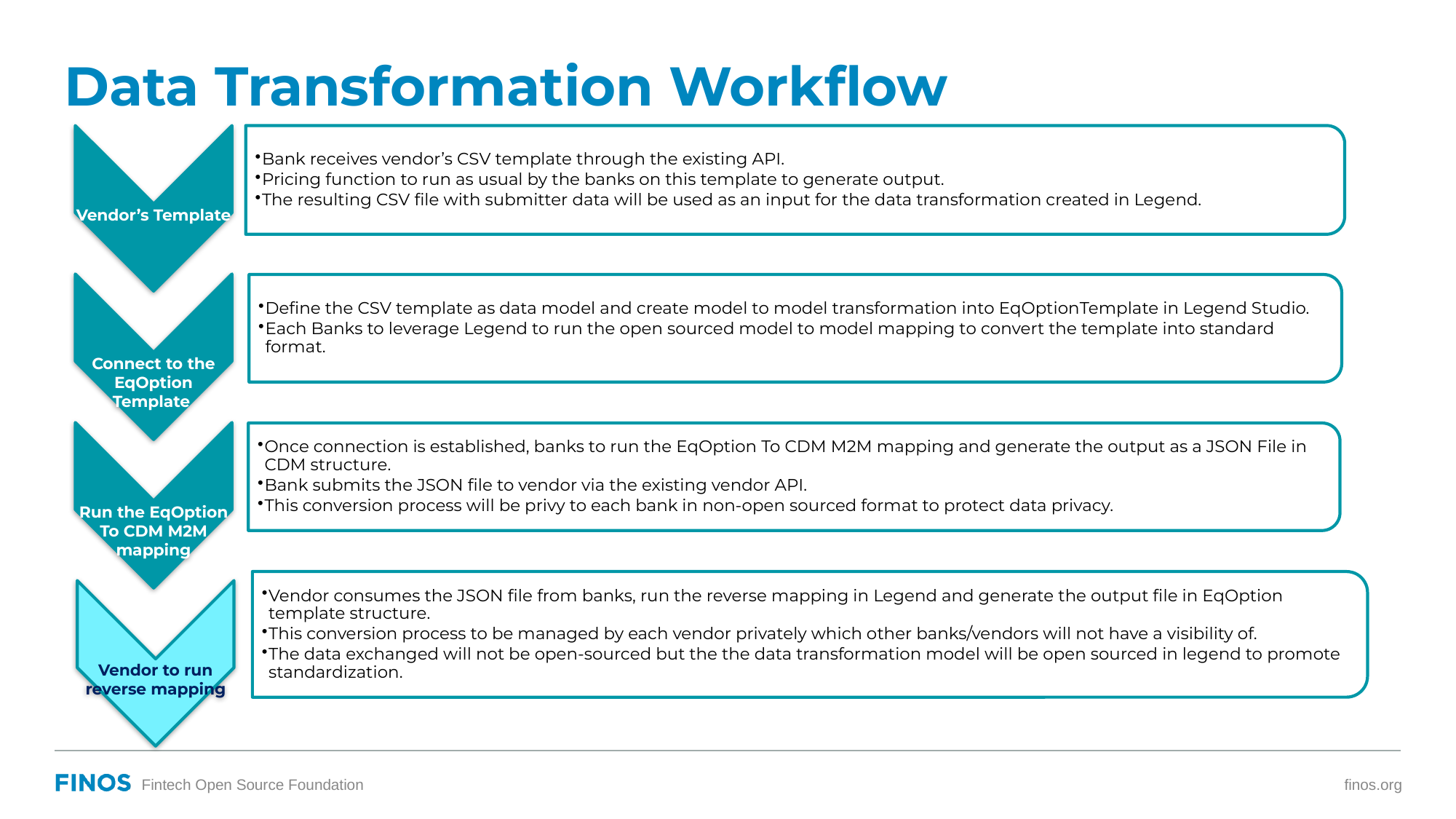

# Data Transformation Workflow
Vendor’s Template
Bank receives vendor’s CSV template through the existing API.
Pricing function to run as usual by the banks on this template to generate output.
The resulting CSV file with submitter data will be used as an input for the data transformation created in Legend.
Connect to the EqOption Template
Define the CSV template as data model and create model to model transformation into EqOptionTemplate in Legend Studio.
Each Banks to leverage Legend to run the open sourced model to model mapping to convert the template into standard format.
Run the EqOption To CDM M2M mapping
Once connection is established, banks to run the EqOption To CDM M2M mapping and generate the output as a JSON File in CDM structure.
Bank submits the JSON file to vendor via the existing vendor API.
This conversion process will be privy to each bank in non-open sourced format to protect data privacy.
Vendor to run reverse mapping
Vendor consumes the JSON file from banks, run the reverse mapping in Legend and generate the output file in EqOption template structure.
This conversion process to be managed by each vendor privately which other banks/vendors will not have a visibility of.
The data exchanged will not be open-sourced but the the data transformation model will be open sourced in legend to promote standardization.